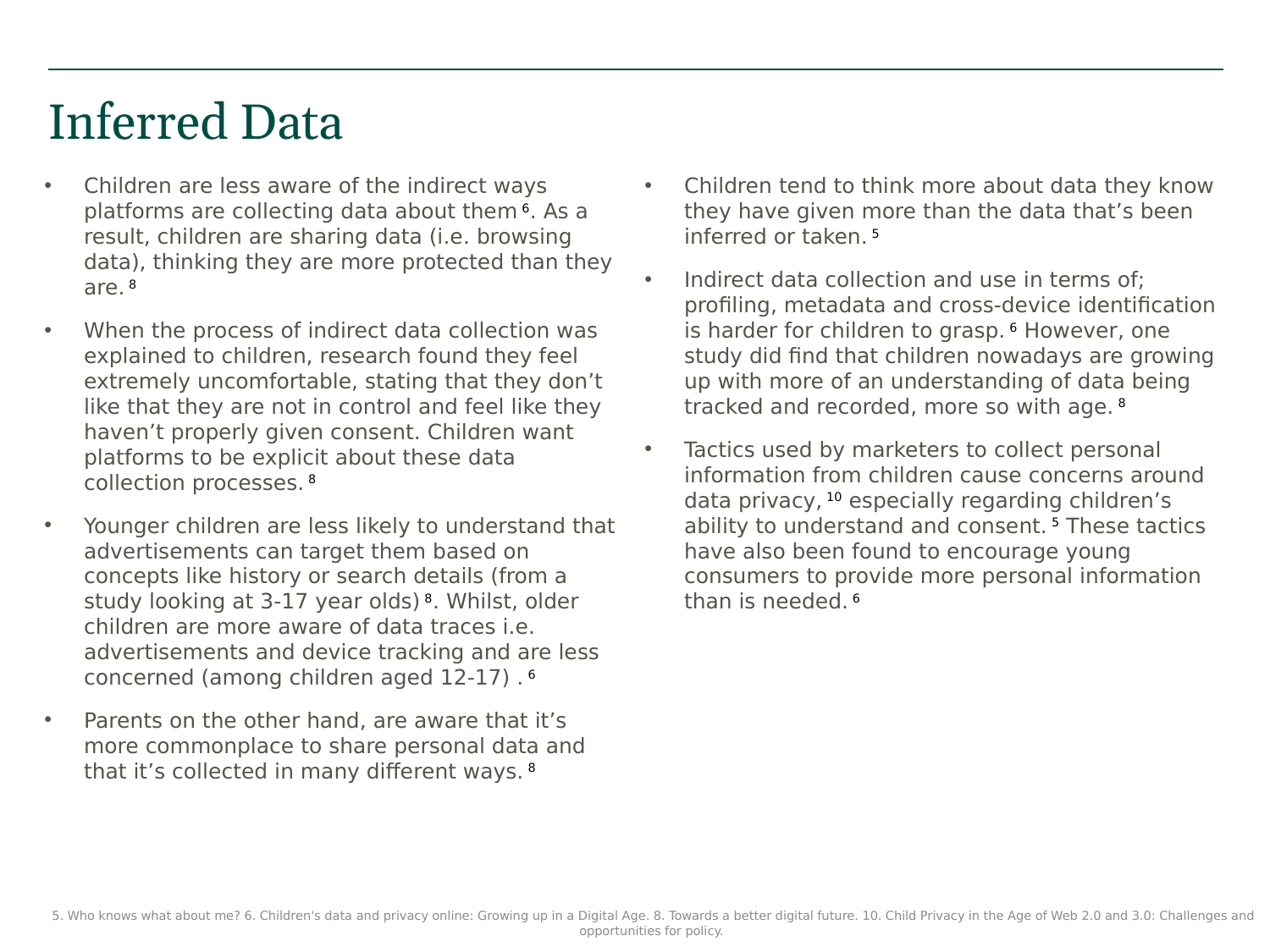

# Inferred Data
Children are less aware of the indirect ways platforms are collecting data about them 6. As a result, children are sharing data (i.e. browsing data), thinking they are more protected than they are. 8
When the process of indirect data collection was explained to children, research found they feel extremely uncomfortable, stating that they don’t like that they are not in control and feel like they haven’t properly given consent. Children want platforms to be explicit about these data collection processes. 8
Younger children are less likely to understand that advertisements can target them based on concepts like history or search details (from a study looking at 3-17 year olds) 8. Whilst, older children are more aware of data traces i.e. advertisements and device tracking and are less concerned (among children aged 12-17) . 6
Parents on the other hand, are aware that it’s more commonplace to share personal data and that it’s collected in many different ways. 8

Children tend to think more about data they know they have given more than the data that’s been inferred or taken. 5
Indirect data collection and use in terms of; profiling, metadata and cross-device identification is harder for children to grasp. 6 However, one study did find that children nowadays are growing up with more of an understanding of data being tracked and recorded, more so with age. 8
Tactics used by marketers to collect personal information from children cause concerns around data privacy, 10 especially regarding children’s ability to understand and consent. 5 These tactics have also been found to encourage young consumers to provide more personal information than is needed. 6
5. Who knows what about me? 6. Children's data and privacy online: Growing up in a Digital Age. 8. Towards a better digital future. 10. Child Privacy in the Age of Web 2.0 and 3.0: Challenges and opportunities for policy.